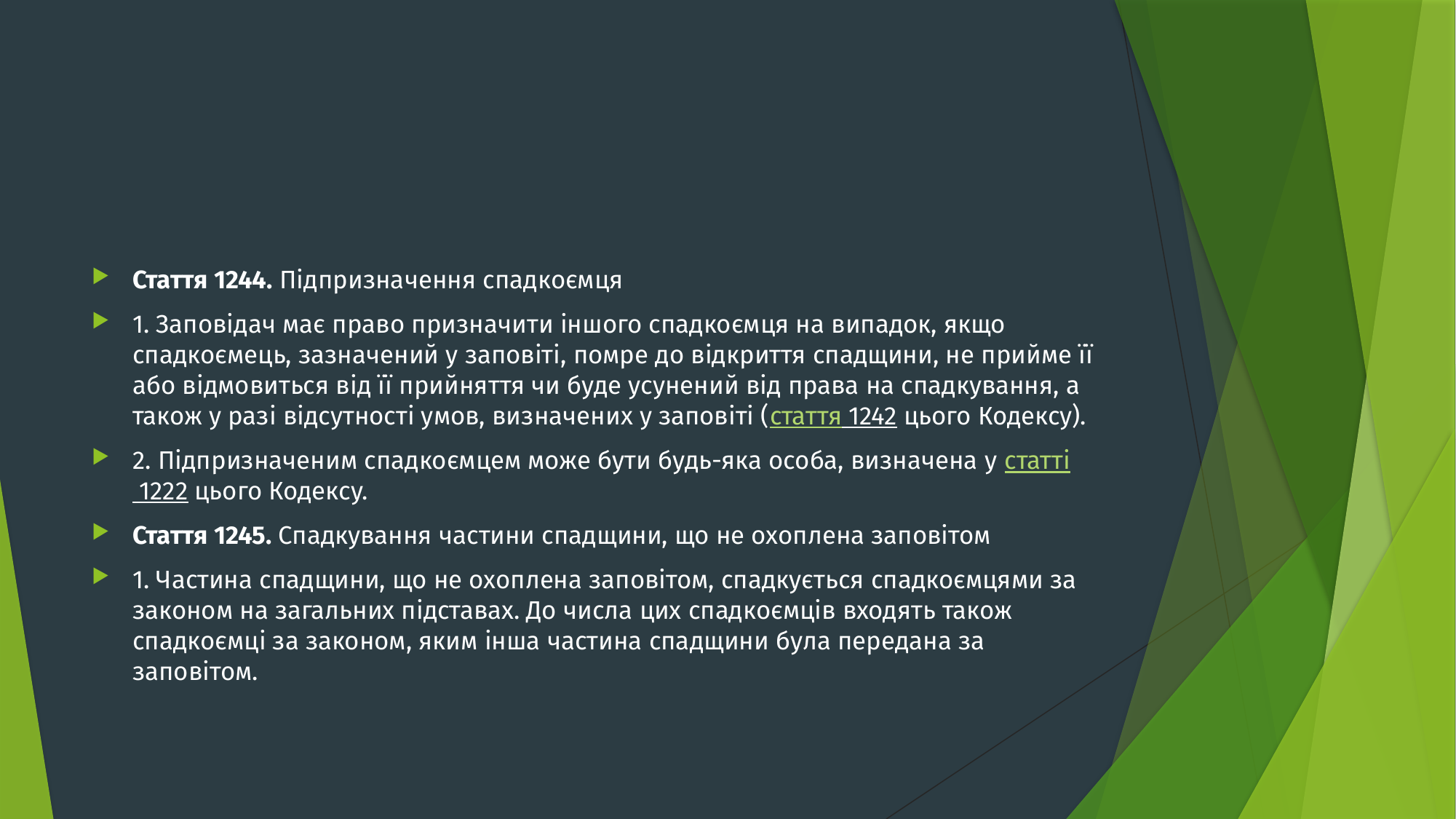

#
Стаття 1244. Підпризначення спадкоємця
1. Заповідач має право призначити іншого спадкоємця на випадок, якщо спадкоємець, зазначений у заповіті, помре до відкриття спадщини, не прийме її або відмовиться від її прийняття чи буде усунений від права на спадкування, а також у разі відсутності умов, визначених у заповіті (стаття 1242 цього Кодексу).
2. Підпризначеним спадкоємцем може бути будь-яка особа, визначена у статті 1222 цього Кодексу.
Стаття 1245. Спадкування частини спадщини, що не охоплена заповітом
1. Частина спадщини, що не охоплена заповітом, спадкується спадкоємцями за законом на загальних підставах. До числа цих спадкоємців входять також спадкоємці за законом, яким інша частина спадщини була передана за заповітом.